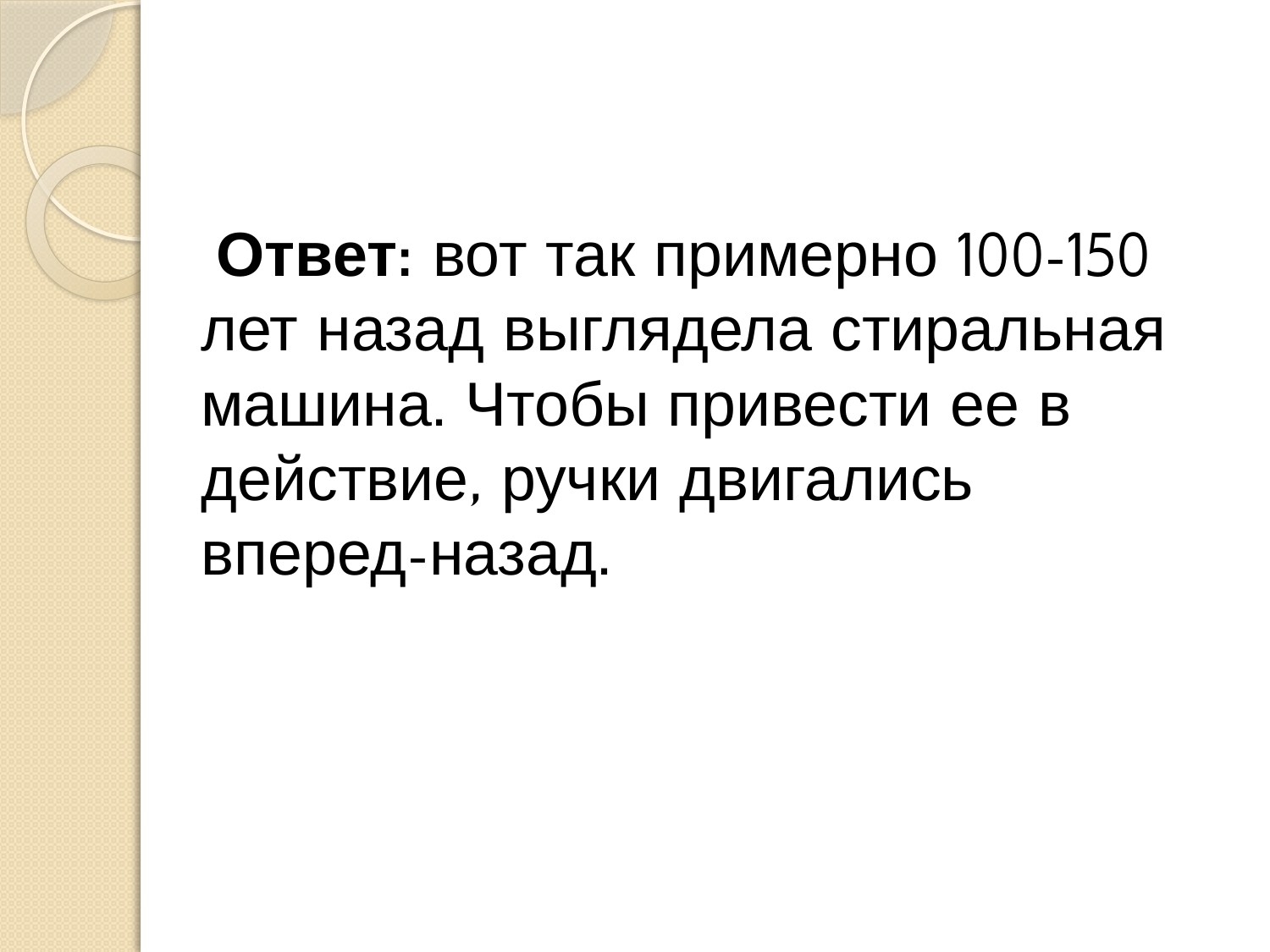

Ответ: вот так примерно 100-150 лет назад выглядела стиральная машина. Чтобы привести ее в действие, ручки двигались вперед-назад.